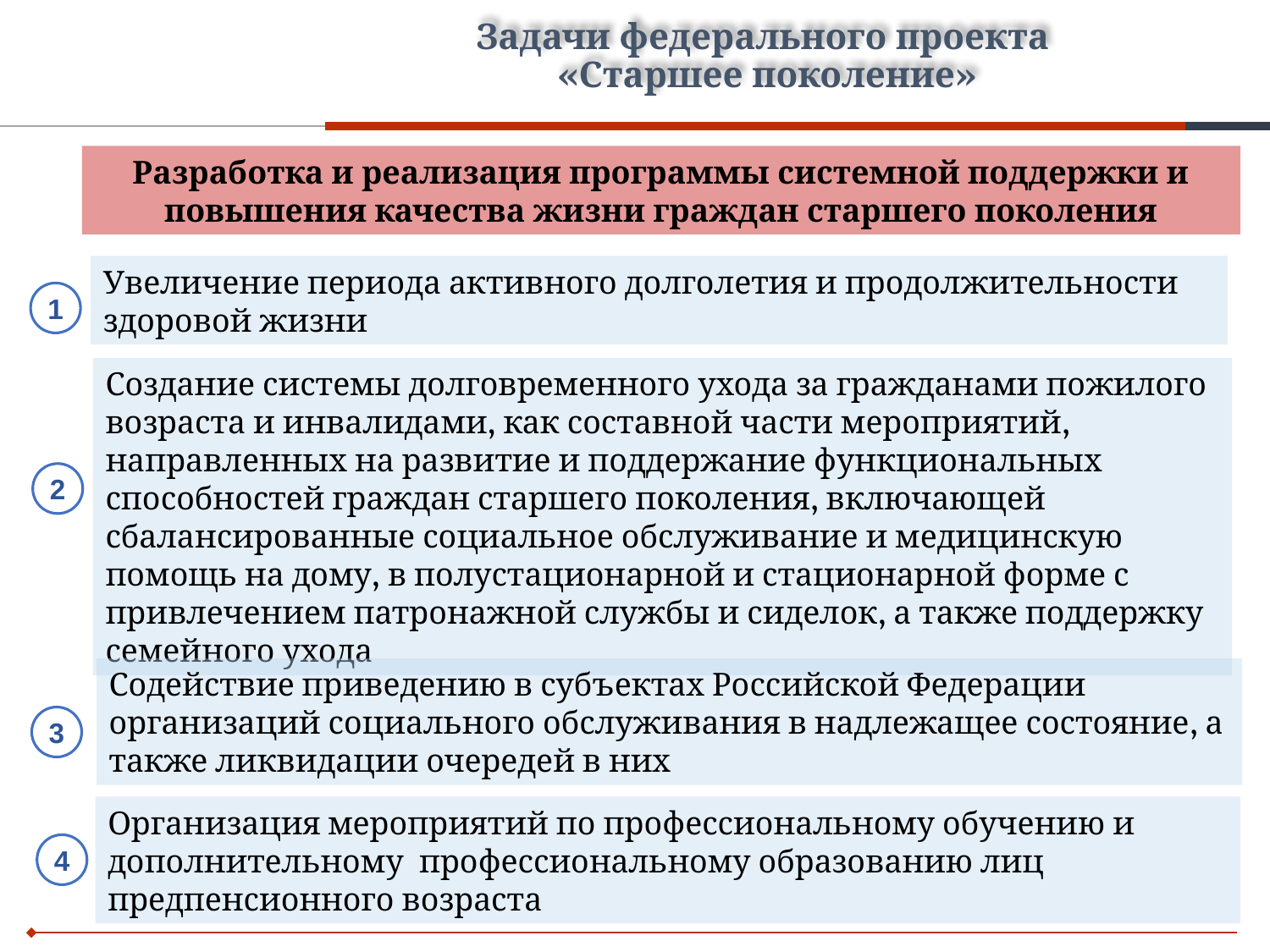

Задачи федерального проекта
«Старшее поколение»
Разработка и реализация программы системной поддержки и повышения качества жизни граждан старшего поколения
Увеличение периода активного долголетия и продолжительности здоровой жизни
1
Создание системы долговременного ухода за гражданами пожилого возраста и инвалидами, как составной части мероприятий, направленных на развитие и поддержание функциональных способностей граждан старшего поколения, включающей сбалансированные социальное обслуживание и медицинскую помощь на дому, в полустационарной и стационарной форме с привлечением патронажной службы и сиделок, а также поддержку семейного ухода
2
Содействие приведению в субъектах Российской Федерации организаций социального обслуживания в надлежащее состояние, а также ликвидации очередей в них
3
Организация мероприятий по профессиональному обучению и дополнительному  профессиональному образованию лиц предпенсионного возраста
4